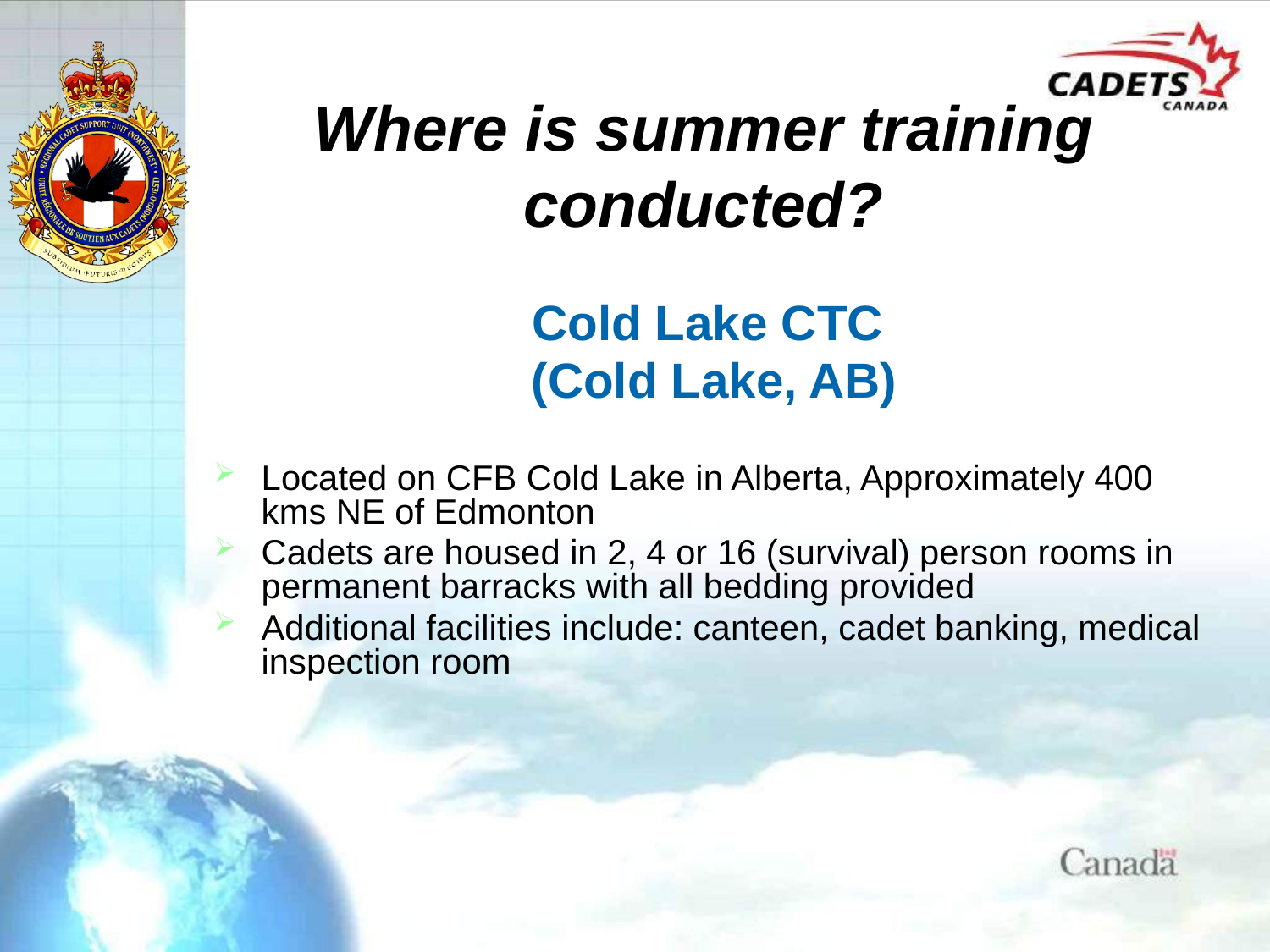

# Where is summer training conducted?
Cold Lake CTC
(Cold Lake, AB)

Located on CFB Cold Lake in Alberta, Approximately 400 kms NE of Edmonton
Cadets are housed in 2, 4 or 16 (survival) person rooms in permanent barracks with all bedding provided
Additional facilities include: canteen, cadet banking, medical inspection room